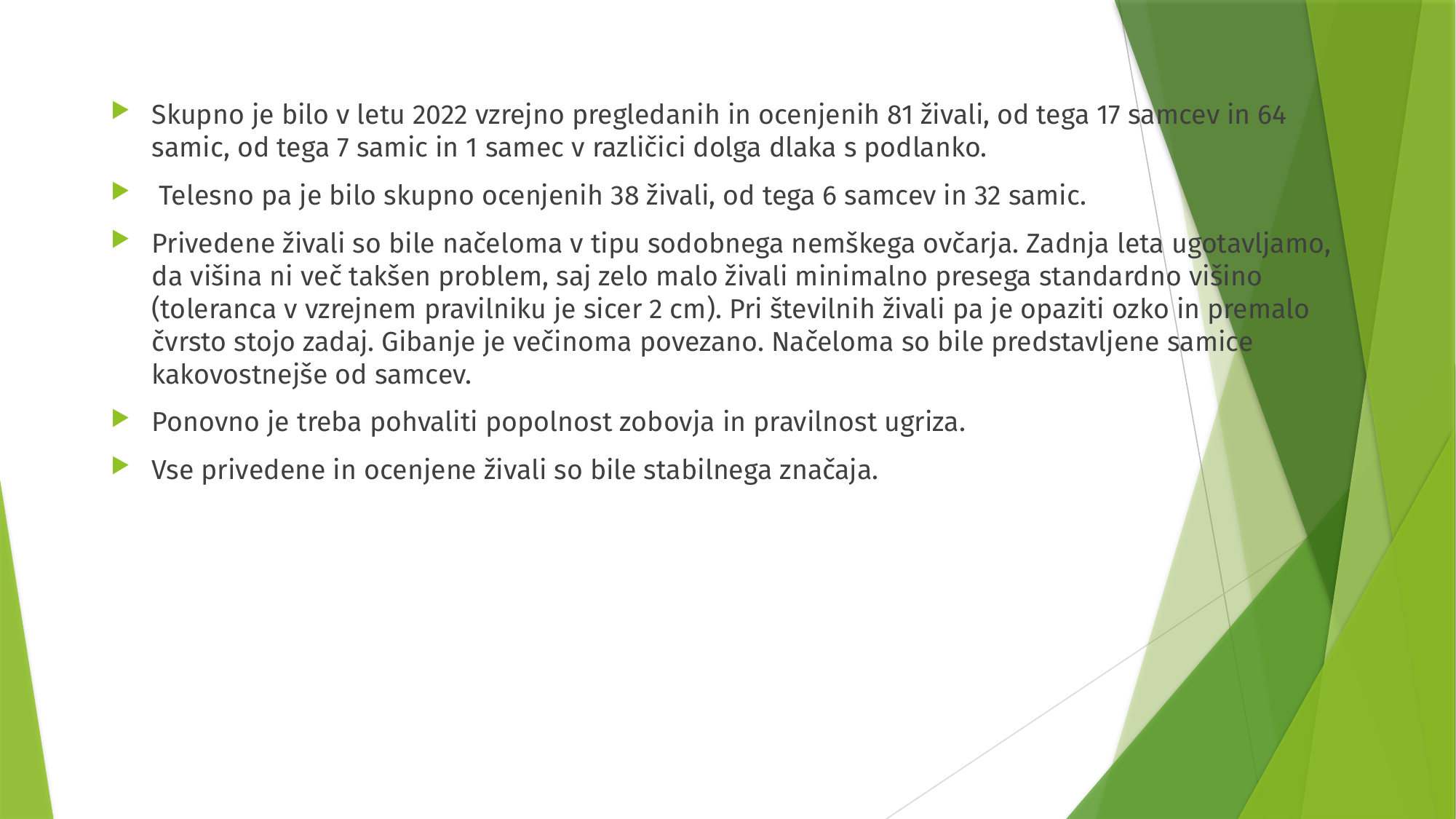

Skupno je bilo v letu 2022 vzrejno pregledanih in ocenjenih 81 živali, od tega 17 samcev in 64 samic, od tega 7 samic in 1 samec v različici dolga dlaka s podlanko.
 Telesno pa je bilo skupno ocenjenih 38 živali, od tega 6 samcev in 32 samic.
Privedene živali so bile načeloma v tipu sodobnega nemškega ovčarja. Zadnja leta ugotavljamo, da višina ni več takšen problem, saj zelo malo živali minimalno presega standardno višino (toleranca v vzrejnem pravilniku je sicer 2 cm). Pri številnih živali pa je opaziti ozko in premalo čvrsto stojo zadaj. Gibanje je večinoma povezano. Načeloma so bile predstavljene samice kakovostnejše od samcev.
Ponovno je treba pohvaliti popolnost zobovja in pravilnost ugriza.
Vse privedene in ocenjene živali so bile stabilnega značaja.